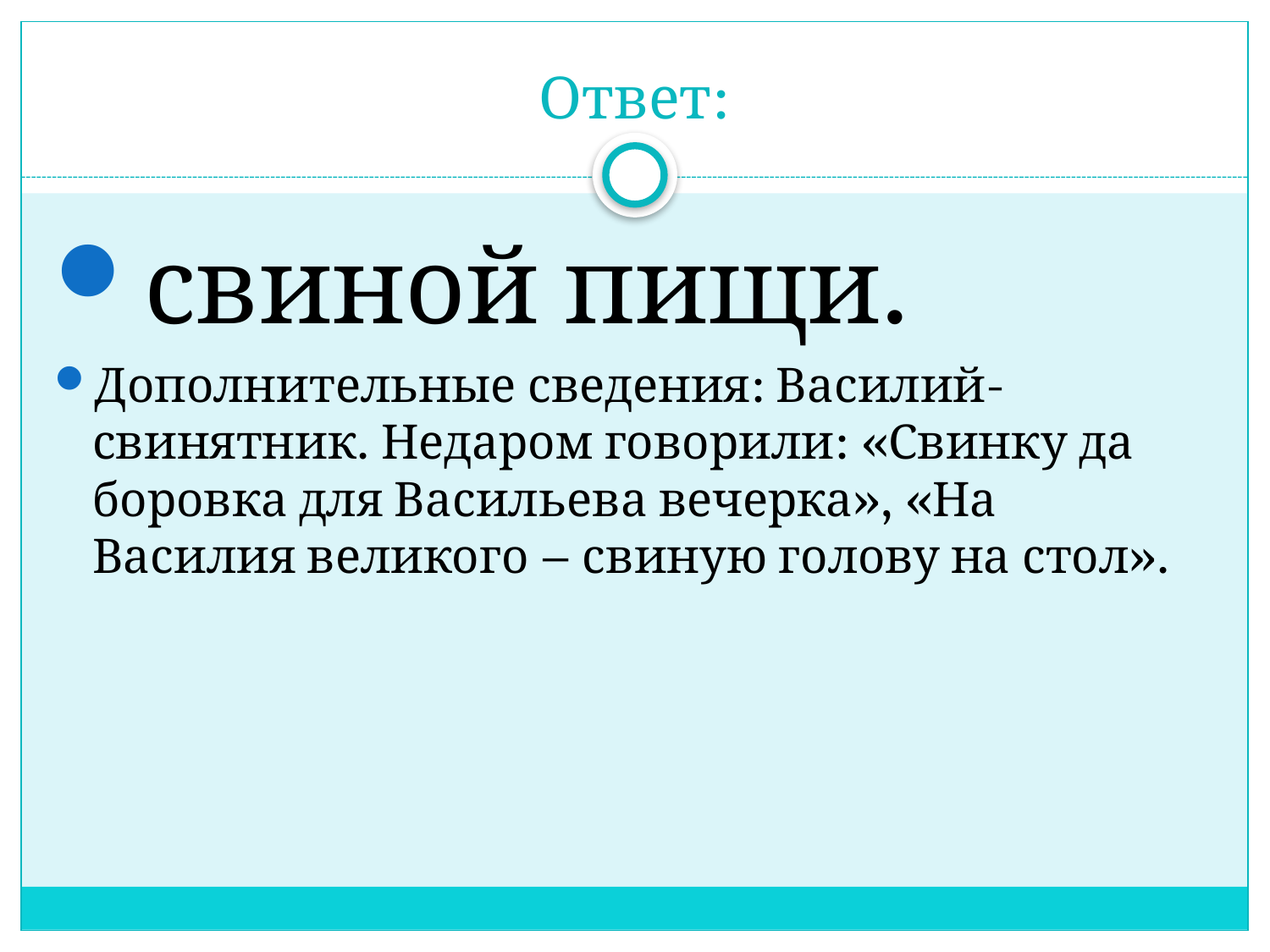

# Ответ:
свиной пищи.
Дополнительные сведения: Василий- свинятник. Недаром говорили: «Свинку да боровка для Васильева вечерка», «На Василия великого – свиную голову на стол».